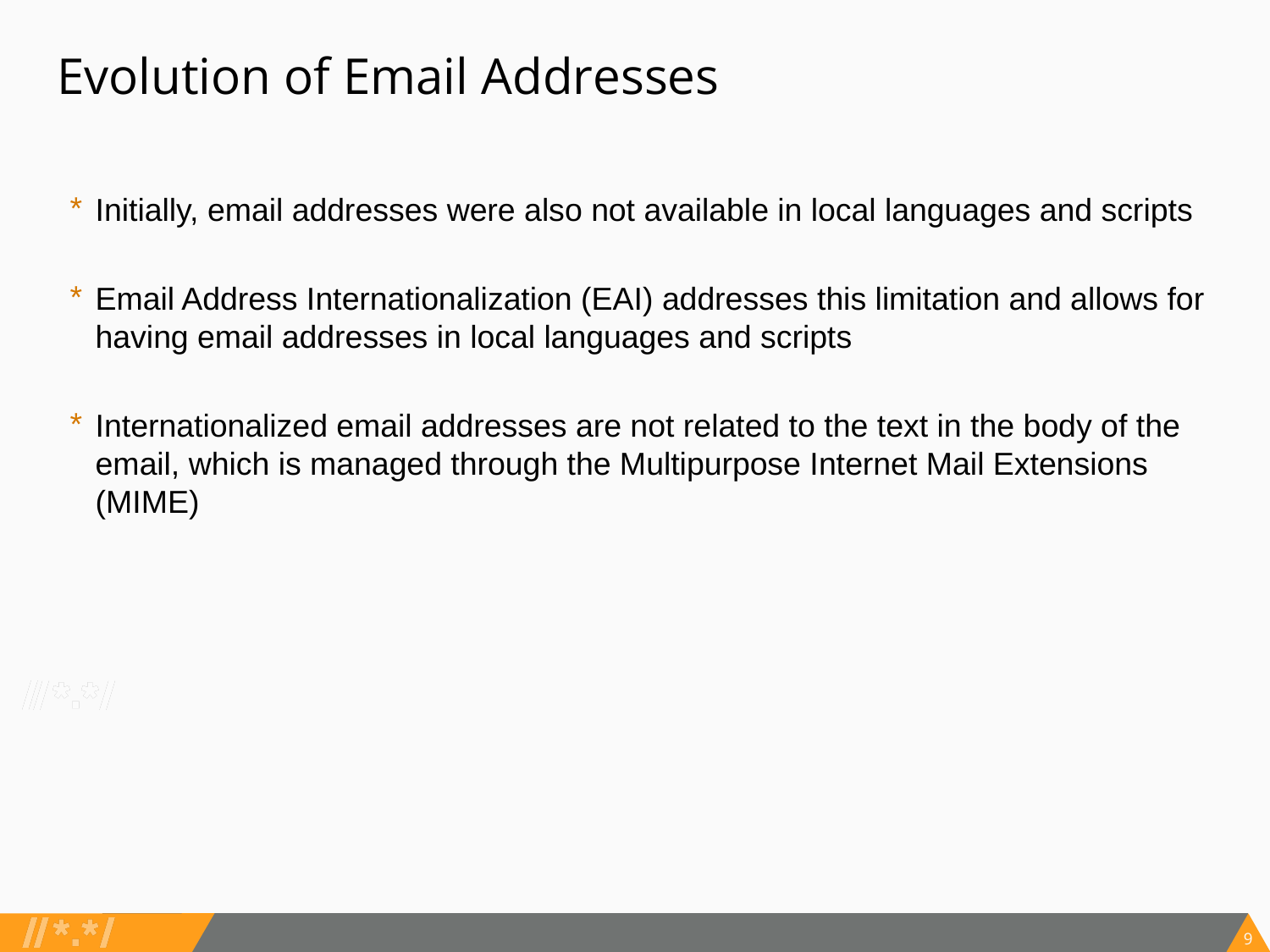

# Evolution of Email Addresses
Initially, email addresses were also not available in local languages and scripts

Email Address Internationalization (EAI) addresses this limitation and allows for having email addresses in local languages and scripts

Internationalized email addresses are not related to the text in the body of the email, which is managed through the Multipurpose Internet Mail Extensions (MIME)